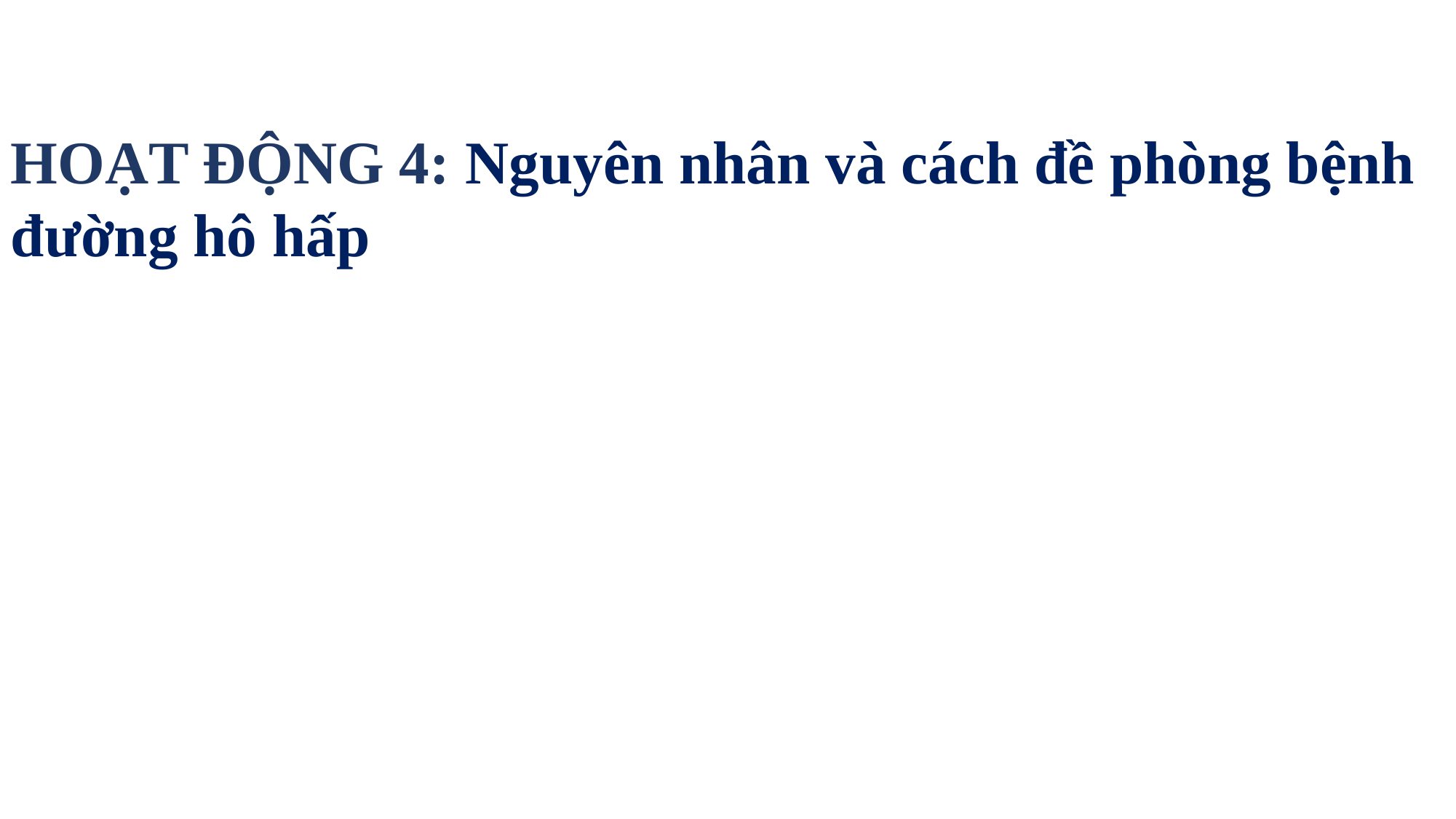

HOẠT ĐỘNG 4: Nguyên nhân và cách đề phòng bệnh đường hô hấp